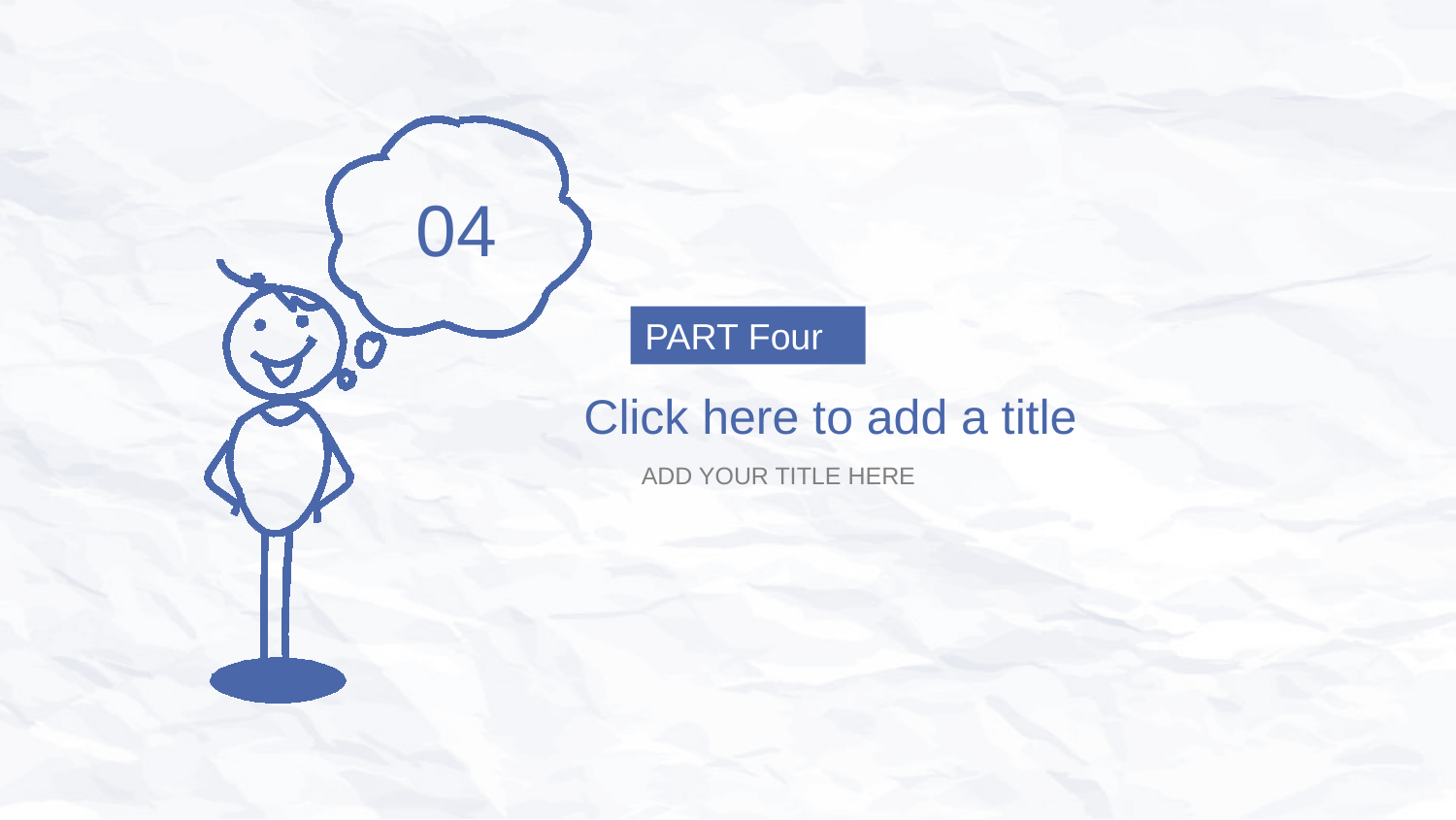

04
PART Four
Click here to add a title
ADD YOUR TITLE HERE